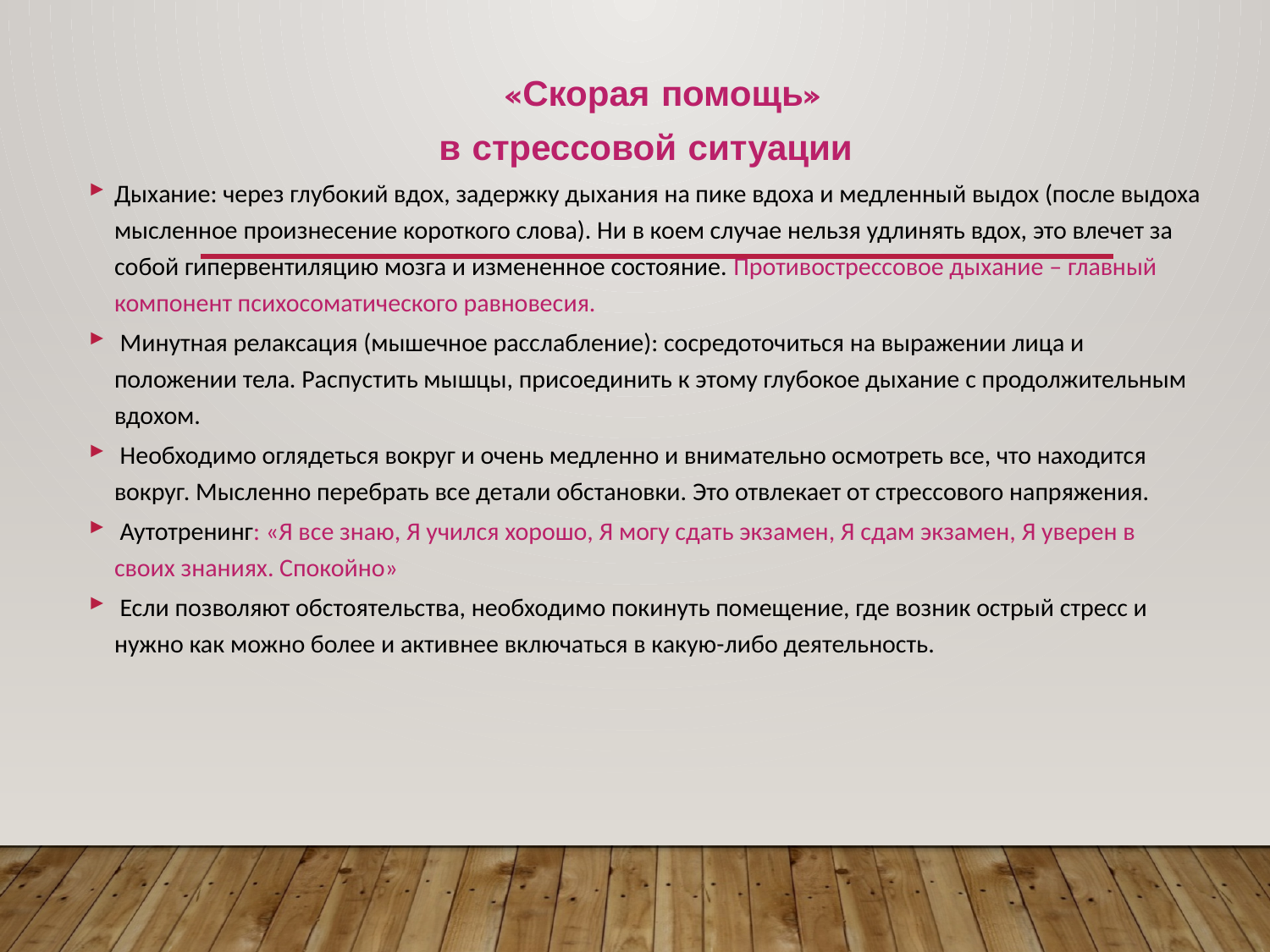

«Скорая помощь»
 в стрессовой ситуации
Дыхание: через глубокий вдох, задержку дыхания на пике вдоха и медленный выдох (после выдоха мысленное произнесение короткого слова). Ни в коем случае нельзя удлинять вдох, это влечет за собой гипервентиляцию мозга и измененное состояние. Противострессовое дыхание – главный компонент психосоматического равновесия.
 Минутная релаксация (мышечное расслабление): сосредоточиться на выражении лица и положении тела. Распустить мышцы, присоединить к этому глубокое дыхание с продолжительным вдохом.
 Необходимо оглядеться вокруг и очень медленно и внимательно осмотреть все, что находится вокруг. Мысленно перебрать все детали обстановки. Это отвлекает от стрессового напряжения.
 Аутотренинг: «Я все знаю, Я учился хорошо, Я могу сдать экзамен, Я сдам экзамен, Я уверен в своих знаниях. Спокойно»
 Если позволяют обстоятельства, необходимо покинуть помещение, где возник острый стресс и нужно как можно более и активнее включаться в какую-либо деятельность.

#